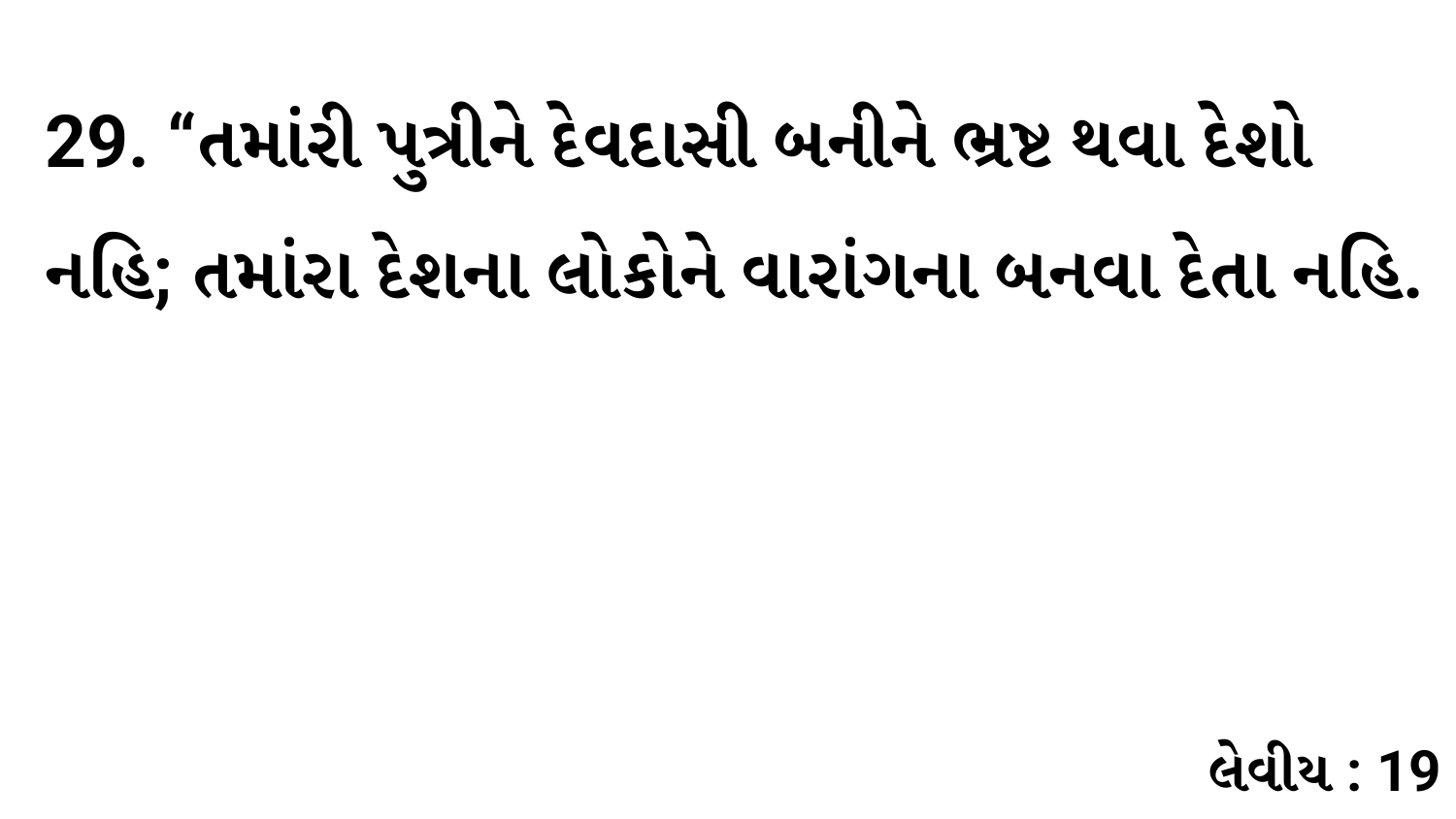

29. “તમાંરી પુત્રીને દેવદાસી બનીને ભ્રષ્ટ થવા દેશો નહિ; તમાંરા દેશના લોકોને વારાંગના બનવા દેતા નહિ.
લેવીય : 19